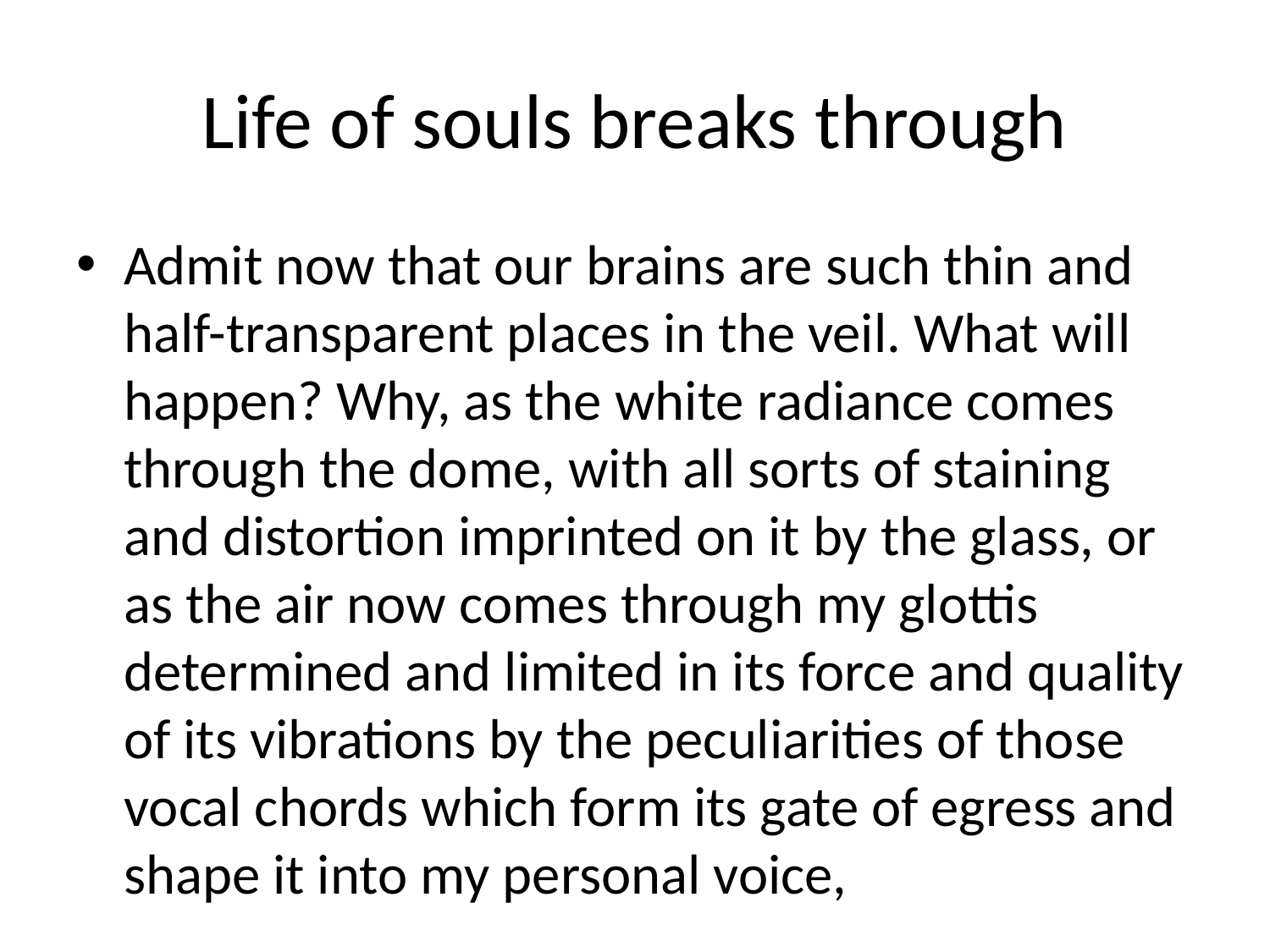

# Life of souls breaks through
Admit now that our brains are such thin and half-transparent places in the veil. What will happen? Why, as the white radiance comes through the dome, with all sorts of staining and distortion imprinted on it by the glass, or as the air now comes through my glottis determined and limited in its force and quality of its vibrations by the peculiarities of those vocal chords which form its gate of egress and shape it into my personal voice,